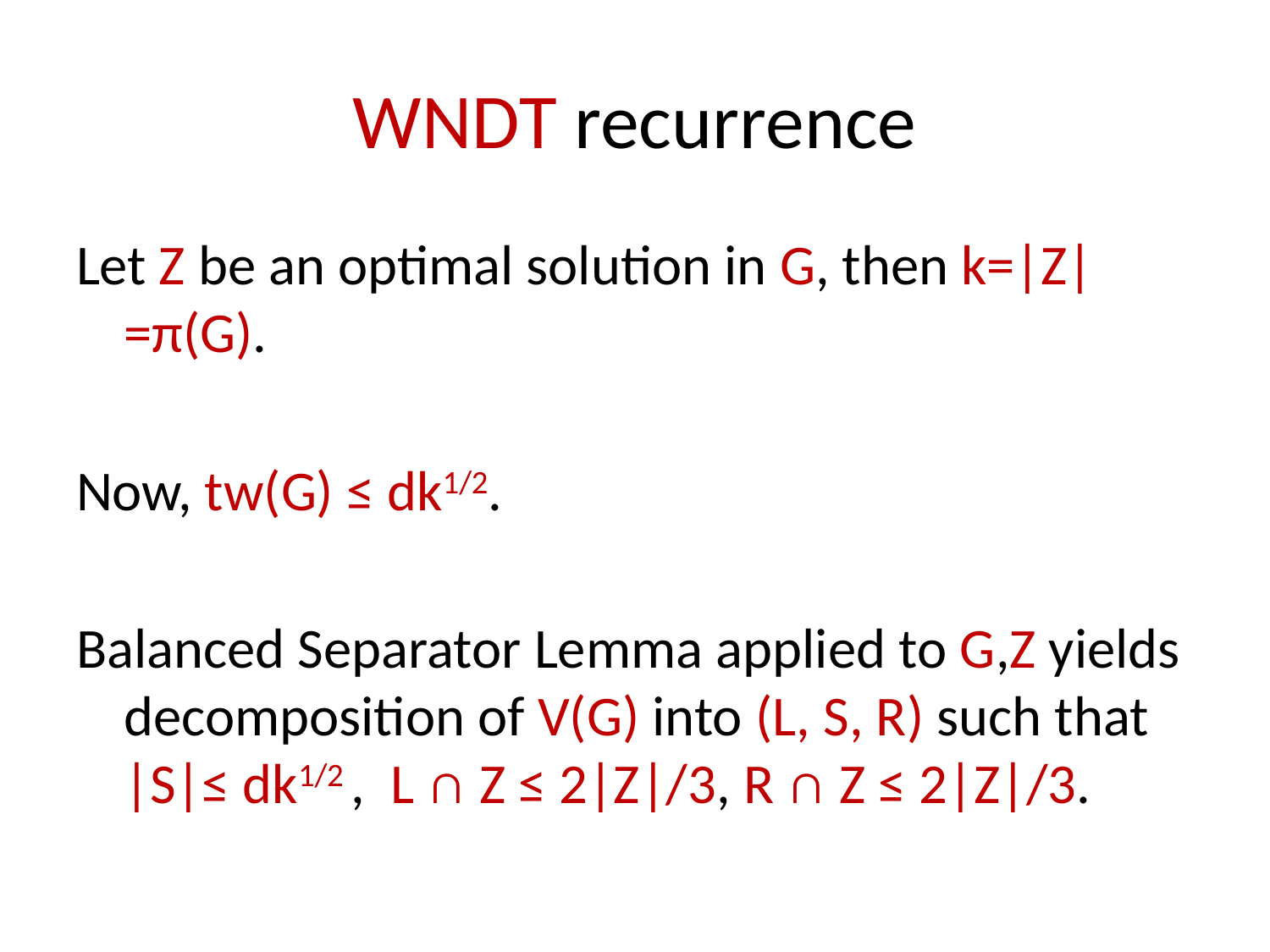

# WNDT recurrence
Let Z be an optimal solution in G, then k=|Z|=π(G).

Now, tw(G) ≤ dk1/2.

Balanced Separator Lemma applied to G,Z yields decomposition of V(G) into (L, S, R) such that
|S|≤ dk1/2 ,  L ∩ Z ≤ 2|Z|/3, R ∩ Z ≤ 2|Z|/3.